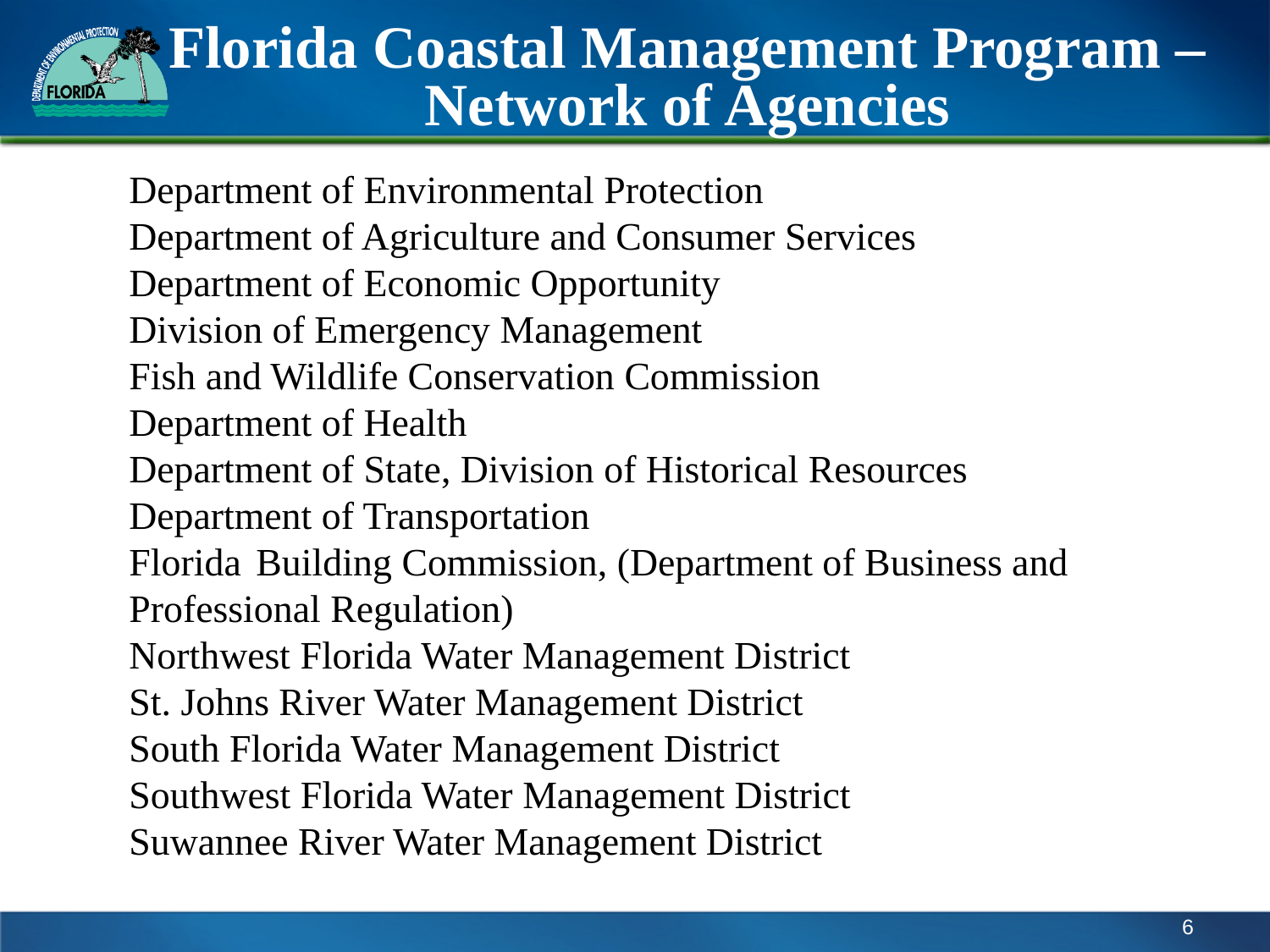

# Florida Coastal Management Program – Network of Agencies
Department of Environmental Protection
Department of Agriculture and Consumer Services
Department of Economic Opportunity
Division of Emergency Management
Fish and Wildlife Conservation Commission
Department of Health
Department of State, Division of Historical Resources
Department of Transportation
Florida 	Building Commission, (Department of Business and 	Professional Regulation)
Northwest Florida Water Management District
St. Johns River Water Management District
South Florida Water Management District
Southwest Florida Water Management District
Suwannee River Water Management District
6